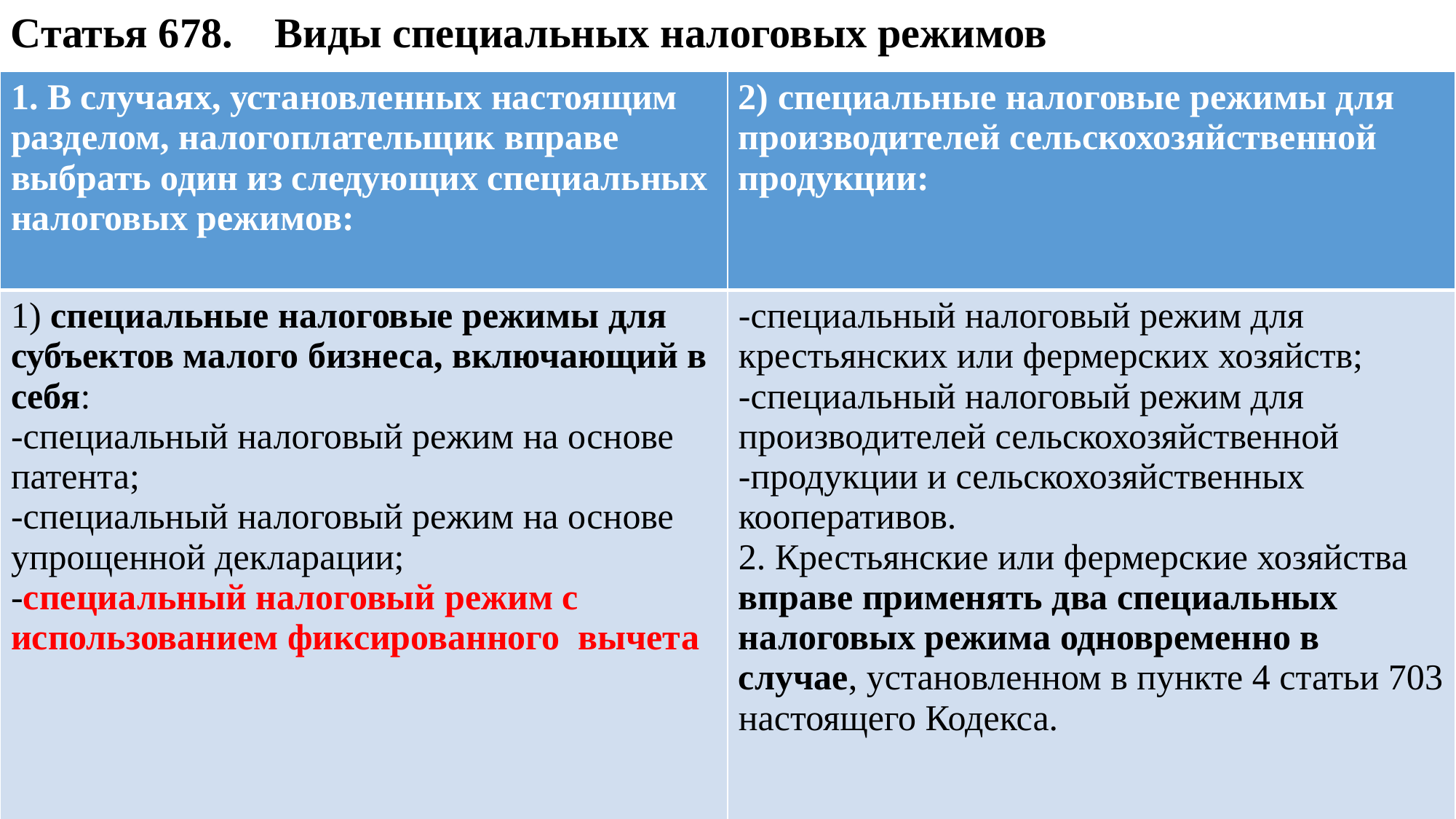

Статья 678.    Виды специальных налоговых режимов

| 1. В случаях, установленных настоящим разделом, налогоплательщик вправе выбрать один из следующих специальных налоговых режимов: | 2) специальные налоговые режимы для производителей сельскохозяйственной продукции: |
| --- | --- |
| 1) специальные налоговые режимы для субъектов малого бизнеса, включающий в себя: -специальный налоговый режим на основе патента; -специальный налоговый режим на основе упрощенной декларации; -специальный налоговый режим с использованием фиксированного вычета | -специальный налоговый режим для крестьянских или фермерских хозяйств; -специальный налоговый режим для производителей сельскохозяйственной -продукции и сельскохозяйственных кооперативов. 2. Крестьянские или фермерские хозяйства вправе применять два специальных налоговых режима одновременно в случае, установленном в пункте 4 статьи 703 настоящего Кодекса. |